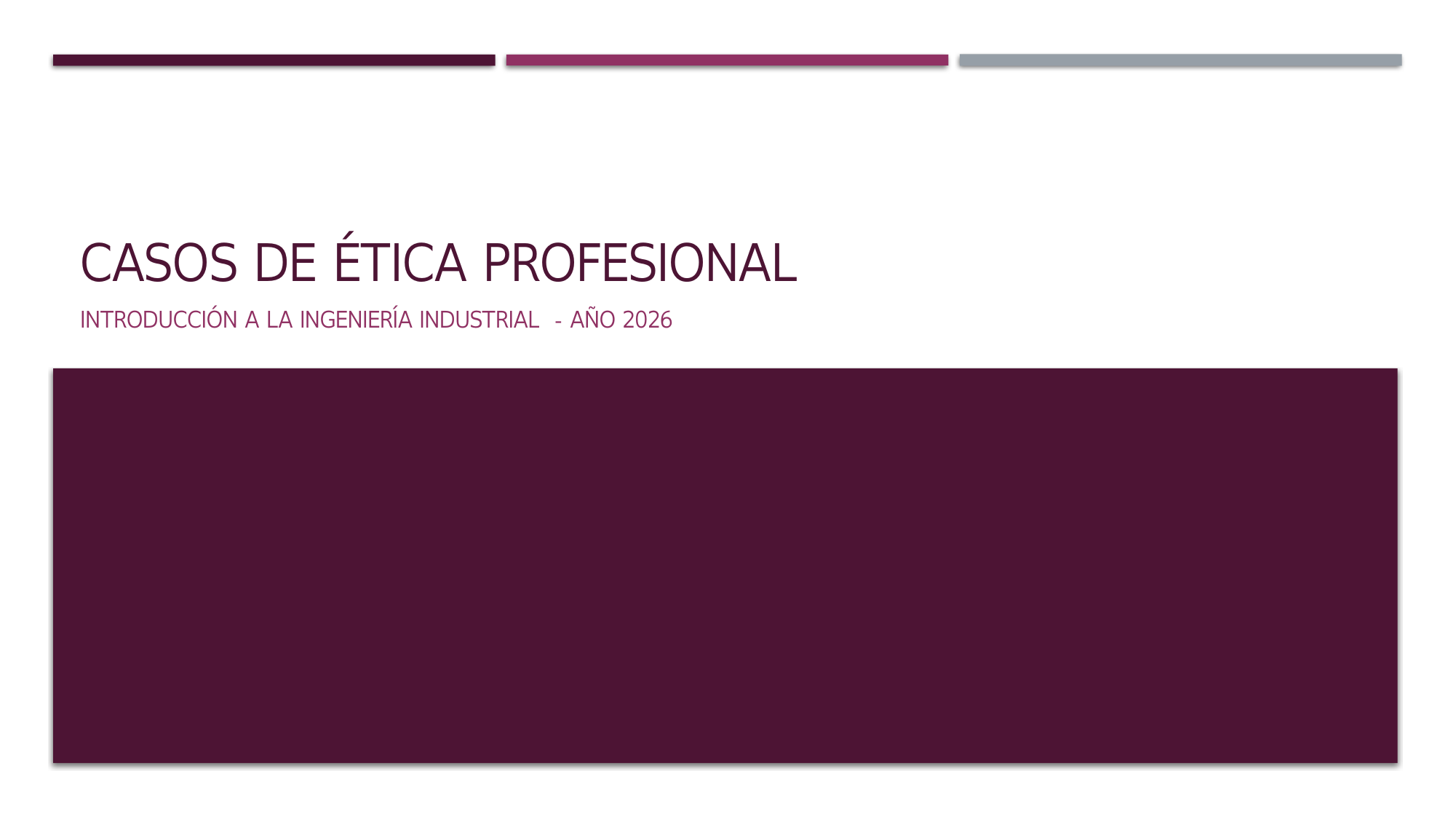

# Casos de ética Profesional
Introducción a la Ingeniería Industrial  - Año 2026